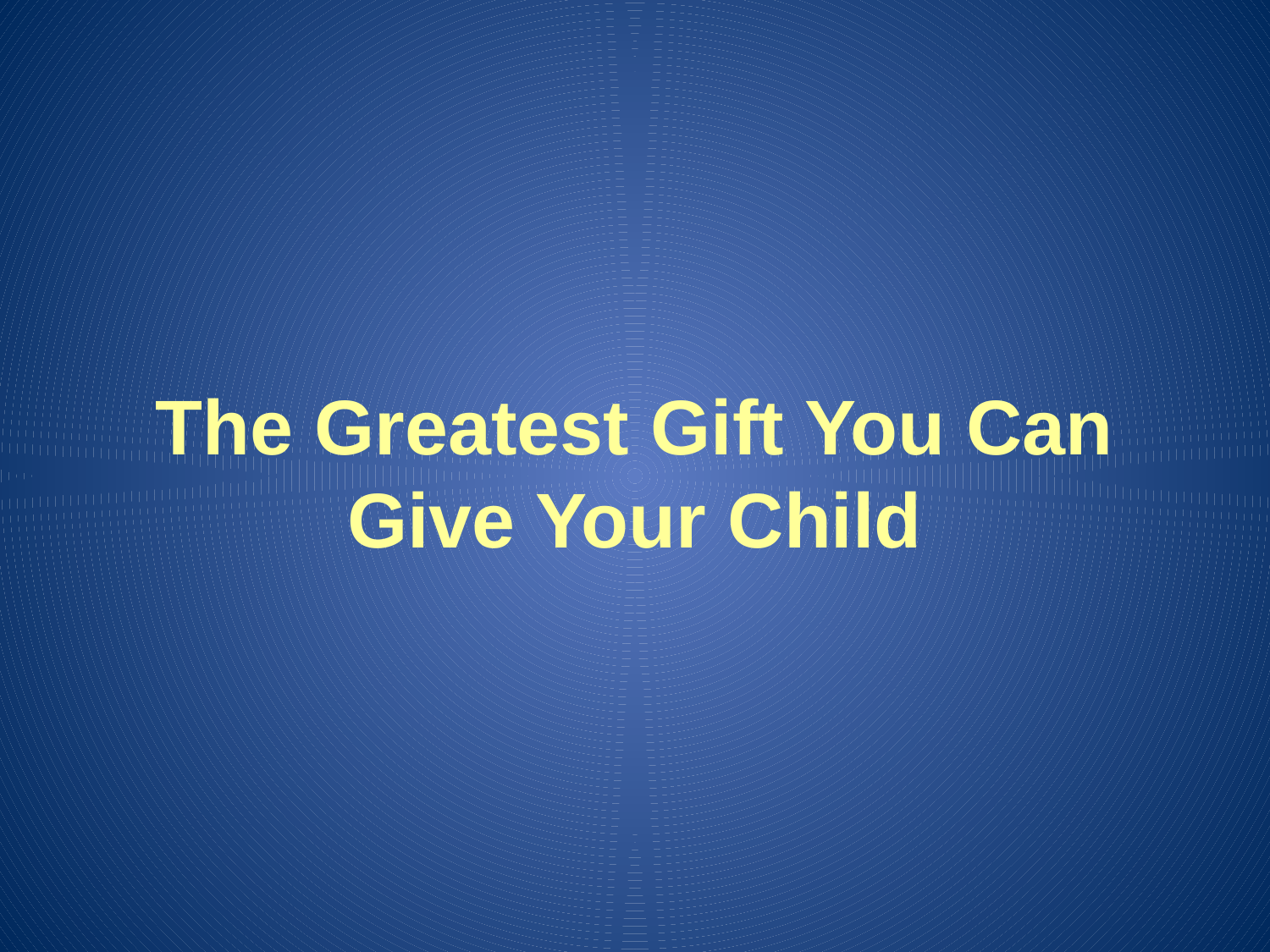

# The Greatest Gift You Can Give Your Child